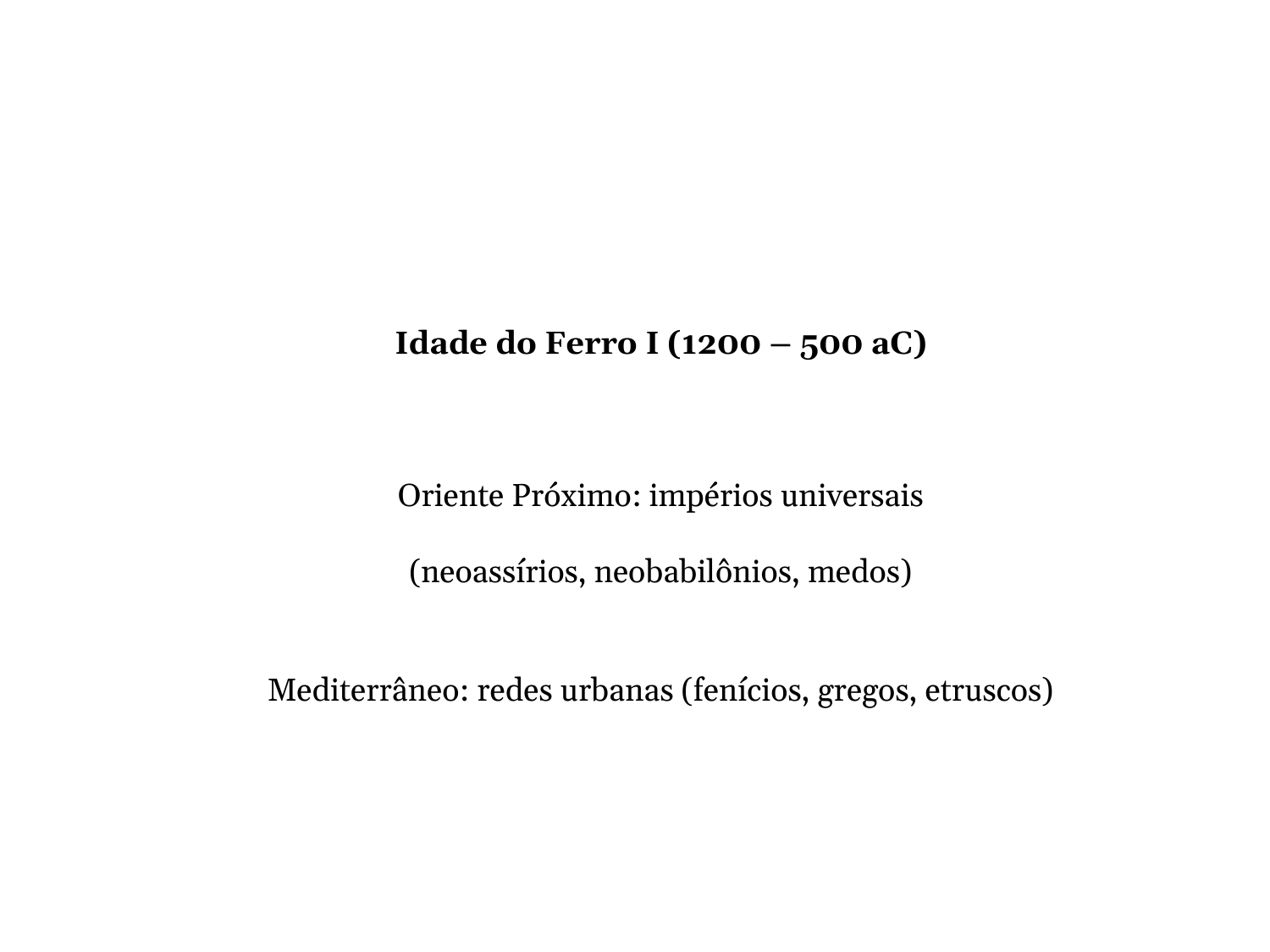

Idade do Ferro I (1200 – 500 aC)

Oriente Próximo: impérios universais
(neoassírios, neobabilônios, medos)

Mediterrâneo: redes urbanas (fenícios, gregos, etruscos)